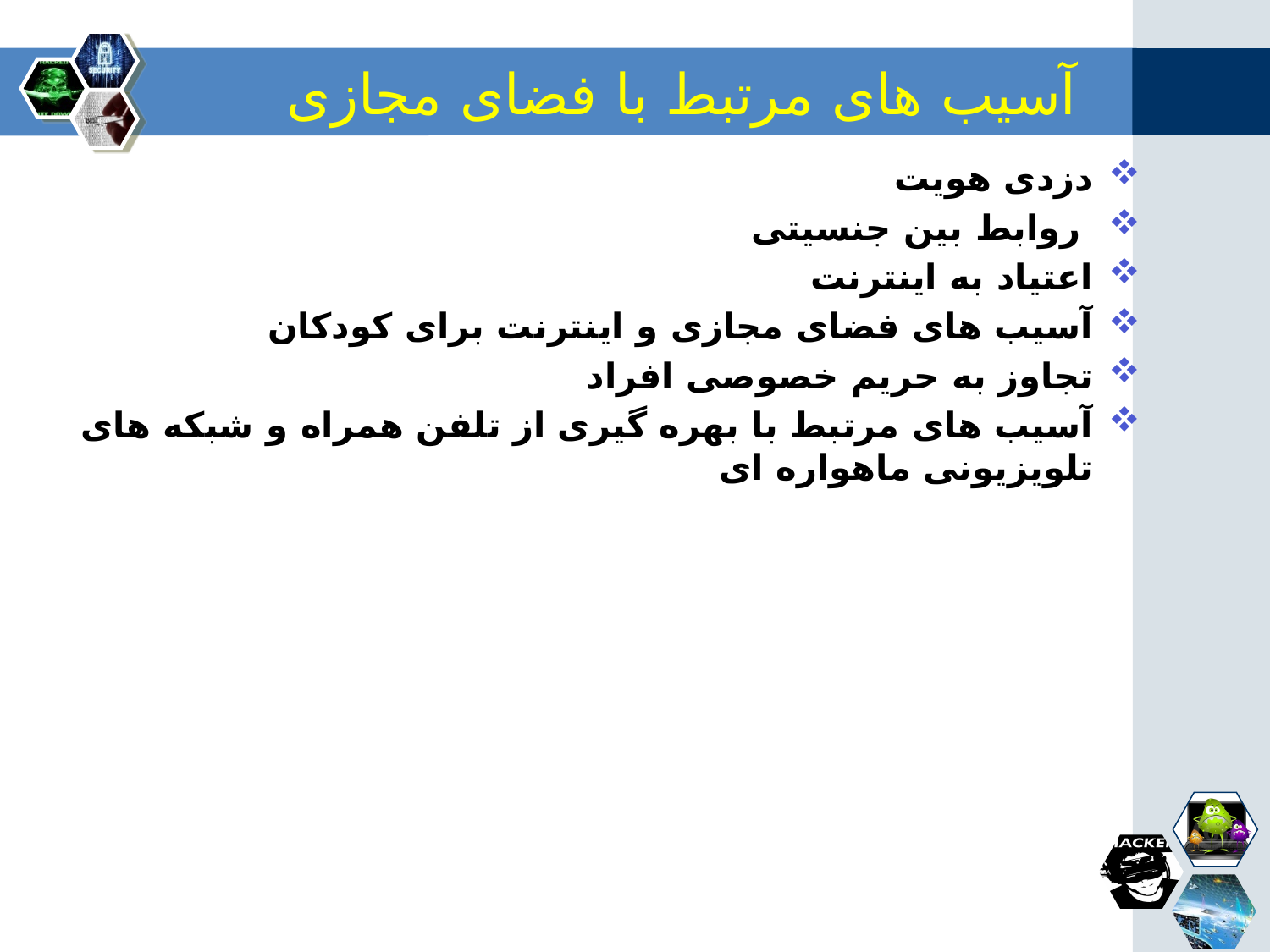

# آسیب های مرتبط با فضای مجازی
دزدی هویت
 روابط بین جنسیتی
اعتیاد به اینترنت
آسیب های فضای مجازی و اینترنت برای کودکان
تجاوز به حریم خصوصی افراد
آسیب های مرتبط با بهره گیری از تلفن همراه و شبکه های تلویزیونی ماهواره ای